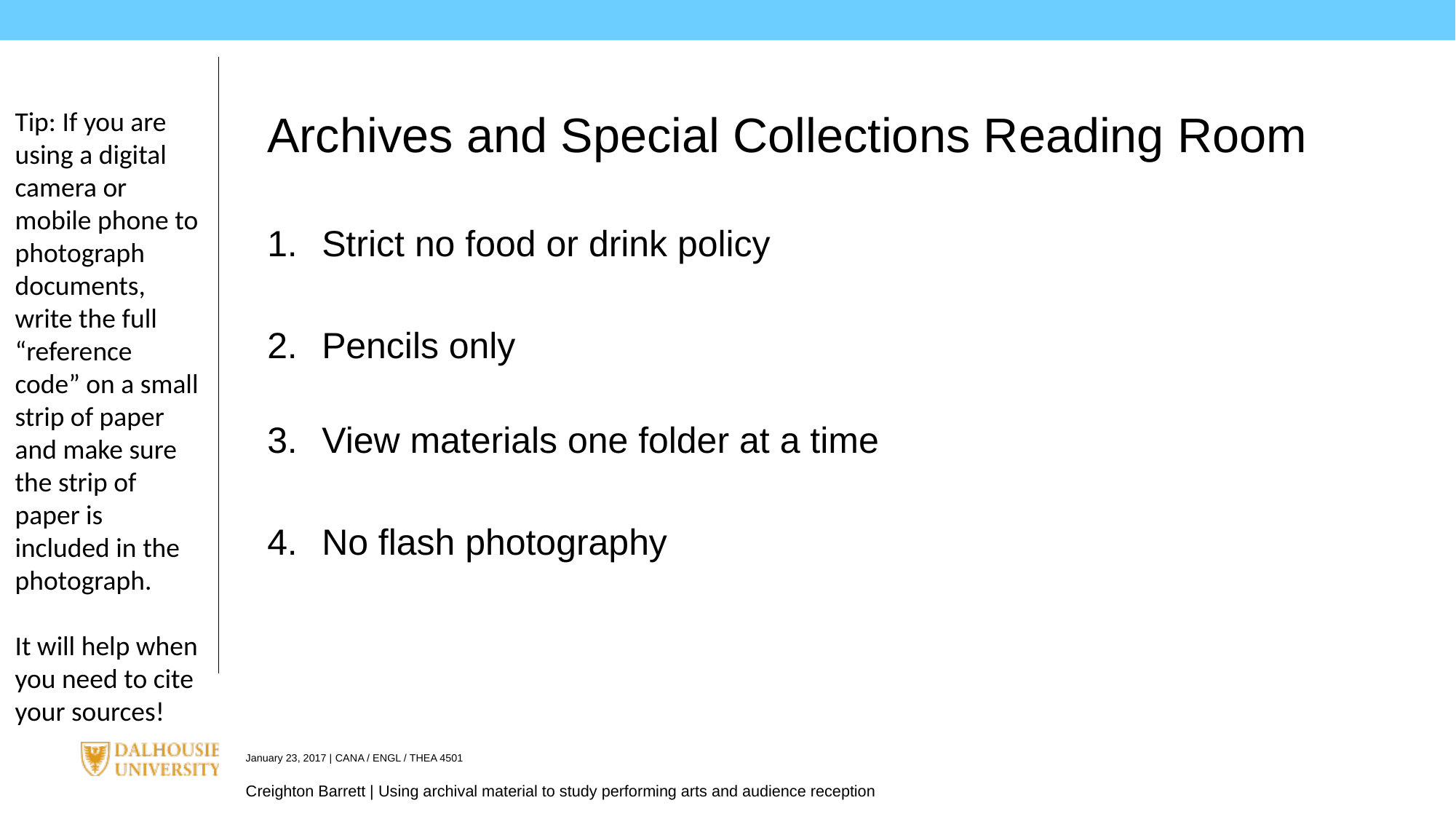

Tip: If you are using a digital camera or mobile phone to photograph documents, write the full “reference code” on a small strip of paper and make sure the strip of paper is included in the photograph.
It will help when you need to cite your sources!
Archives and Special Collections Reading Room

Strict no food or drink policy

Pencils only
View materials one folder at a time

No flash photography